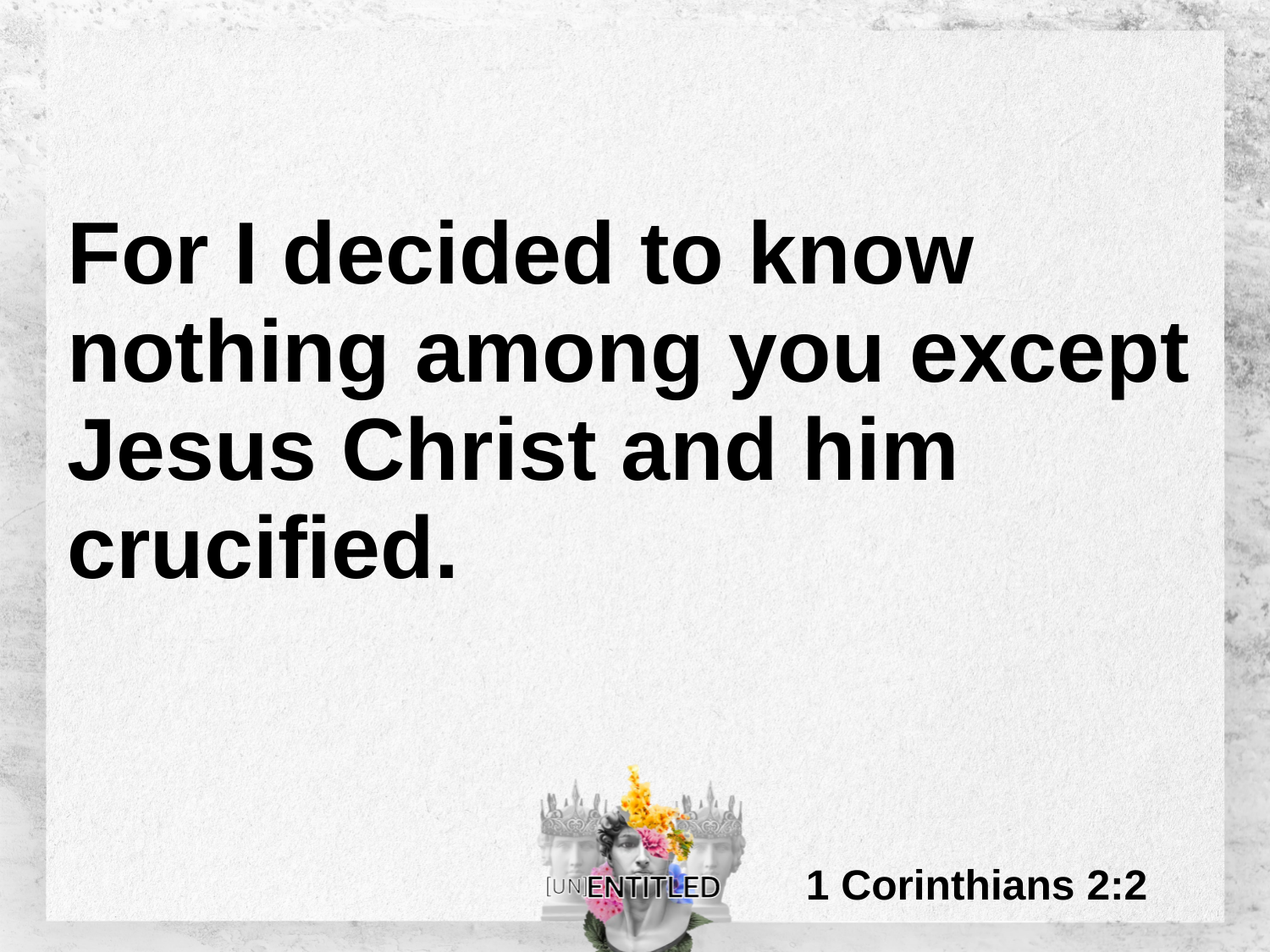

# For I decided to know nothing among you except Jesus Christ and him crucified.
1 Corinthians 2:2